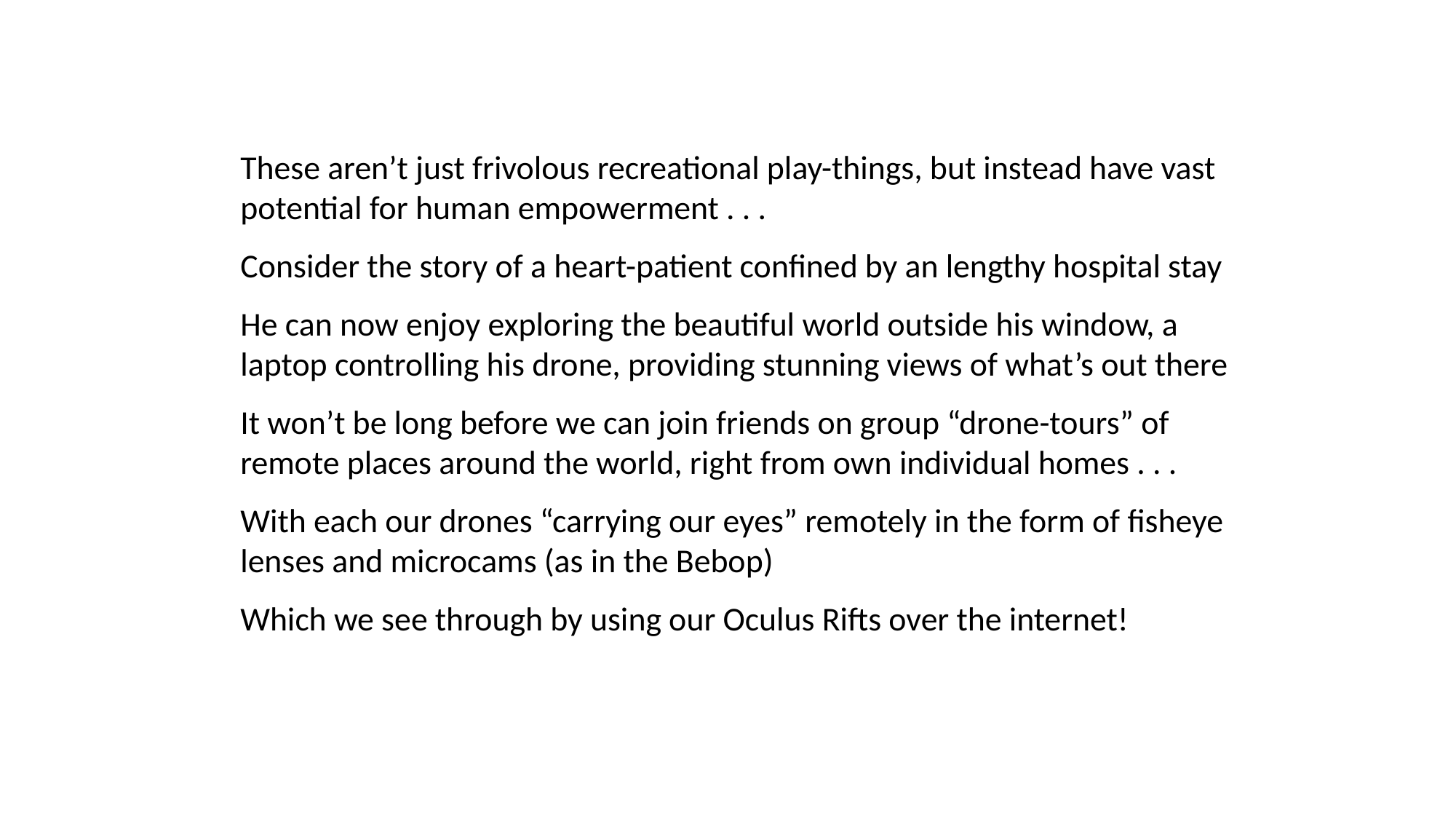

These aren’t just frivolous recreational play-things, but instead have vast potential for human empowerment . . .
Consider the story of a heart-patient confined by an lengthy hospital stay
He can now enjoy exploring the beautiful world outside his window, a laptop controlling his drone, providing stunning views of what’s out there
It won’t be long before we can join friends on group “drone-tours” of remote places around the world, right from own individual homes . . .
With each our drones “carrying our eyes” remotely in the form of fisheye lenses and microcams (as in the Bebop)
Which we see through by using our Oculus Rifts over the internet!